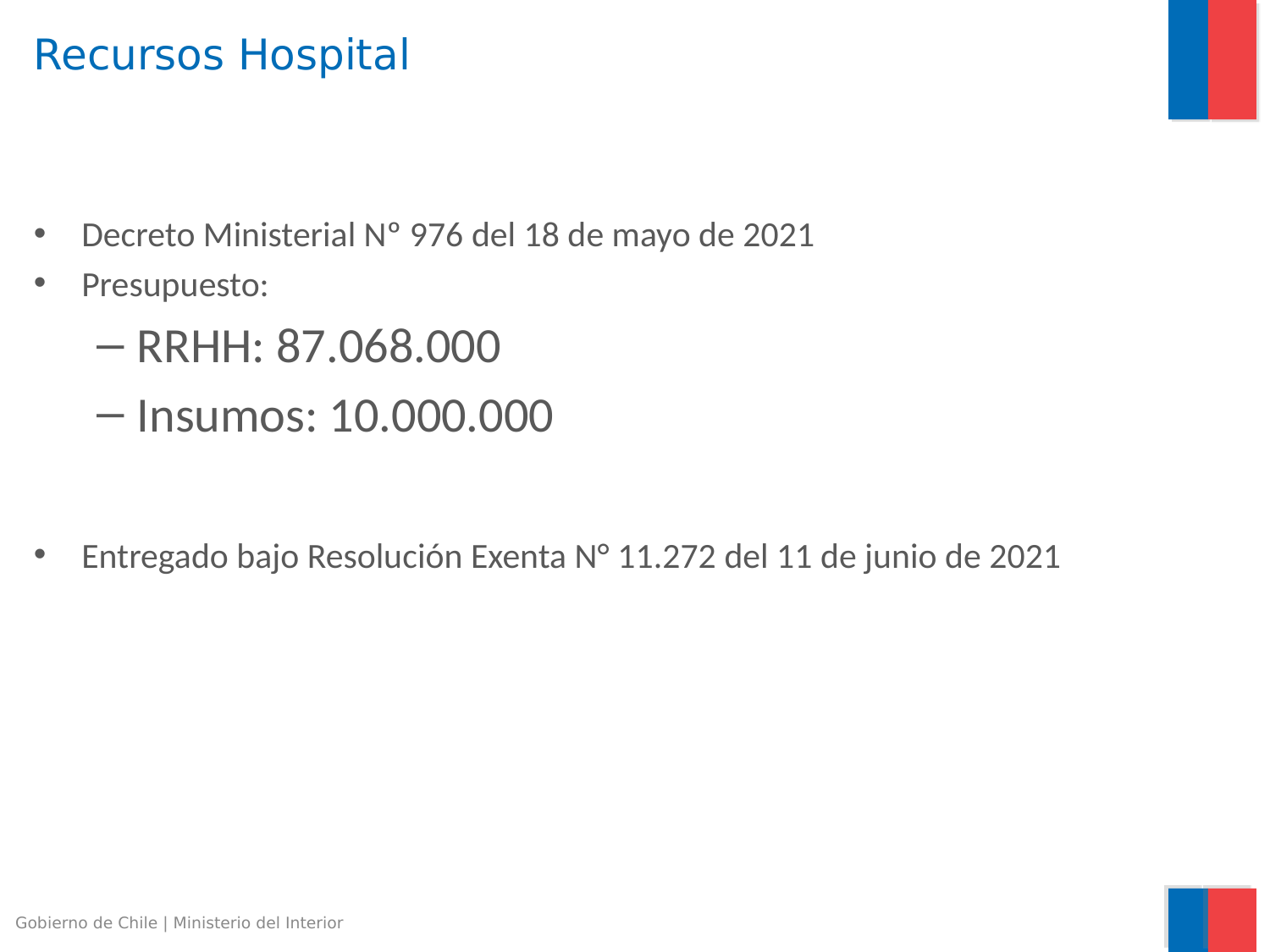

# Recursos Hospital
Decreto Ministerial Nº 976 del 18 de mayo de 2021
Presupuesto:
RRHH: 87.068.000
Insumos: 10.000.000

Entregado bajo Resolución Exenta N° 11.272 del 11 de junio de 2021

Gobierno de Chile | Ministerio del Interior